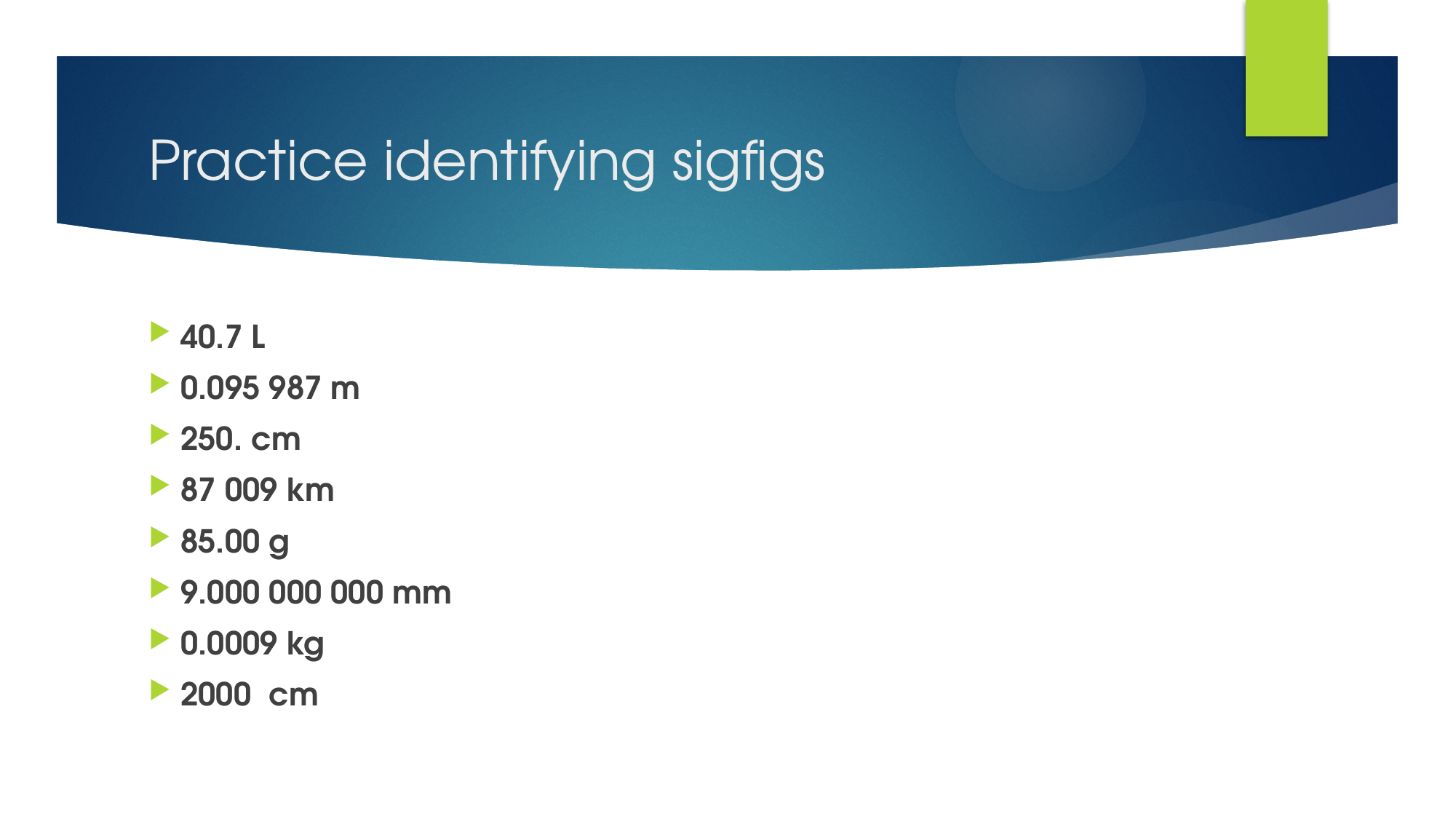

# Practice identifying sigfigs
40.7 L
0.095 987 m
250. cm
87 009 km
85.00 g
9.000 000 000 mm
0.0009 kg
2000  cm